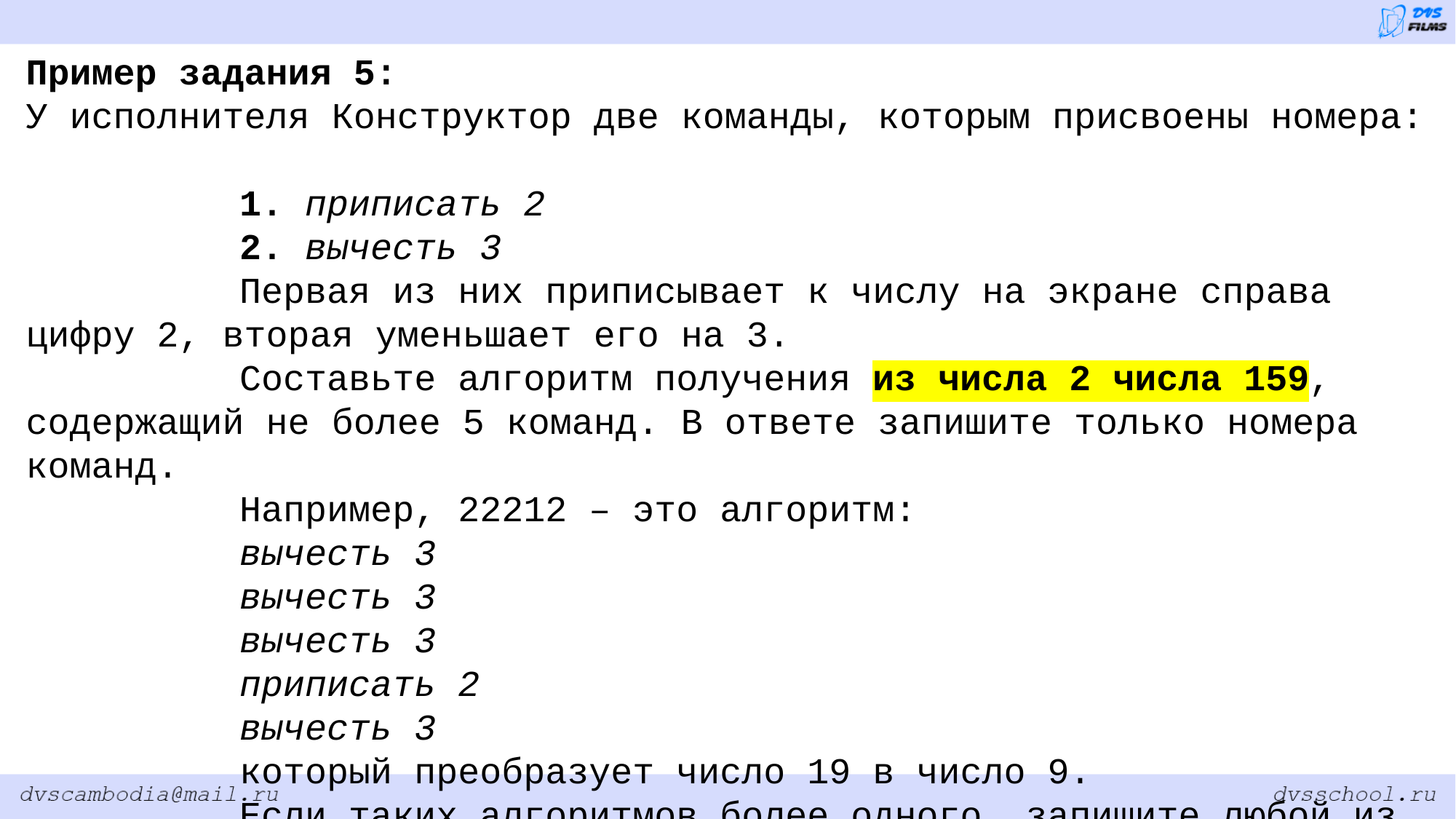

Пример задания 5:
У исполнителя Конструктор две команды, которым присвоены номера:
1. приписать 2
2. вычесть 3
Первая из них приписывает к числу на экране справа цифру 2, вторая уменьшает его на 3.
Составьте алгоритм получения из числа 2 числа 159, содержащий не более 5 команд. В ответе запишите только номера команд.
Например, 22212 – это алгоритм:
вычесть 3
вычесть 3
вычесть 3
приписать 2
вычесть 3
который преобразует число 19 в число 9.
Если таких алгоритмов более одного, запишите любой из них.